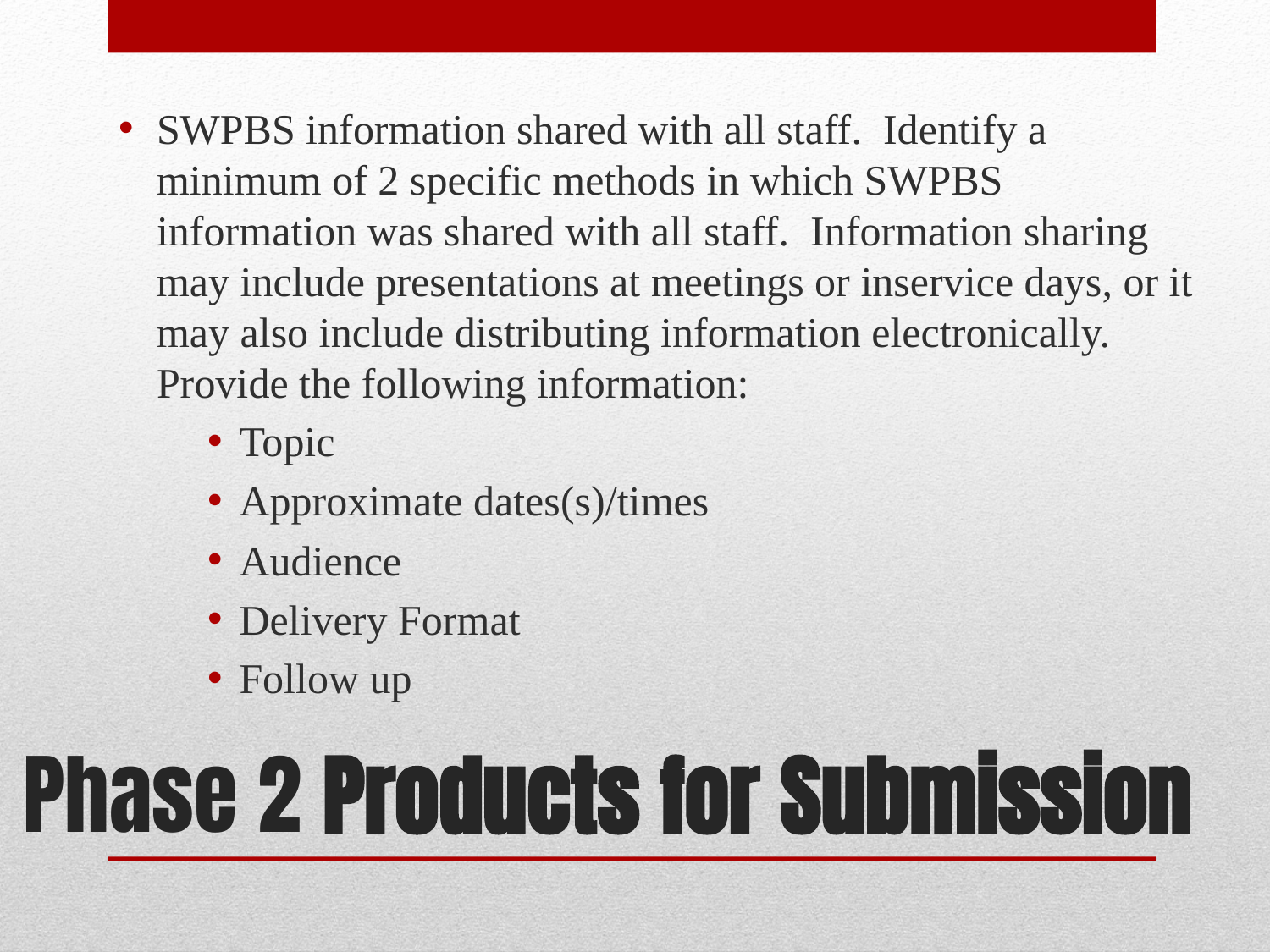

SWPBS information shared with all staff.  Identify a minimum of 2 specific methods in which SWPBS information was shared with all staff.  Information sharing may include presentations at meetings or inservice days, or it may also include distributing information electronically.  Provide the following information:
Topic
Approximate dates(s)/times
Audience
Delivery Format
Follow up

# Phase 2 Products for Submission